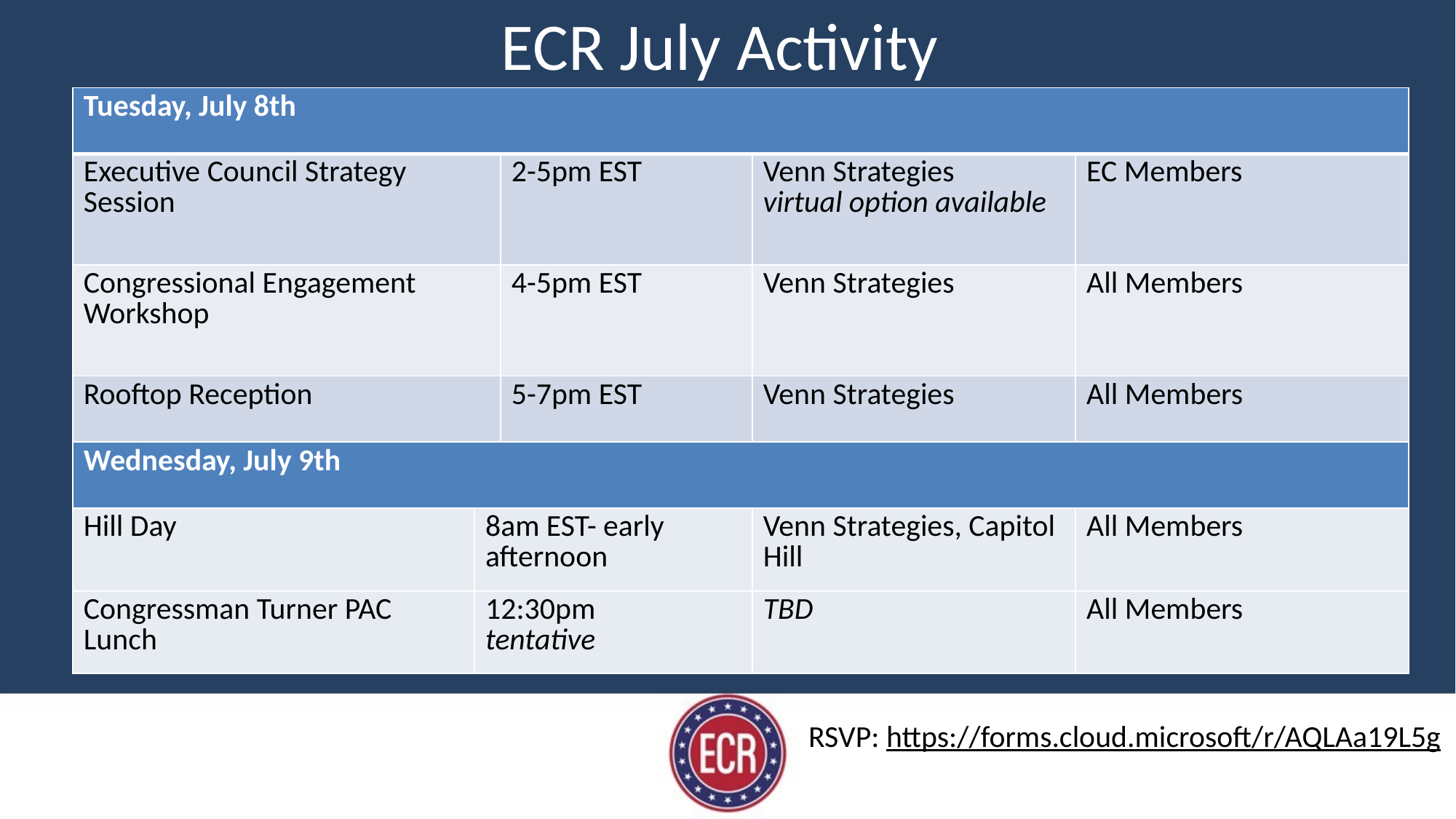

# ECR July Activity
| Tuesday, July 8th |  |  |  |  |
| --- | --- | --- | --- | --- |
| Executive Council Strategy Session |  | 2-5pm EST | Venn Strategies virtual option available | EC Members |
| Congressional Engagement Workshop |  | 4-5pm EST | Venn Strategies | All Members |
| Rooftop Reception |  | 5-7pm EST | Venn Strategies | All Members |
| Wednesday, July 9th |  |  |  |  |
| Hill Day | 8am EST- early afternoon |  | Venn Strategies, Capitol Hill | All Members |
| Congressman Turner PAC Lunch | 12:30pm tentative |  | TBD | All Members |
RSVP: https://forms.cloud.microsoft/r/AQLAa19L5g